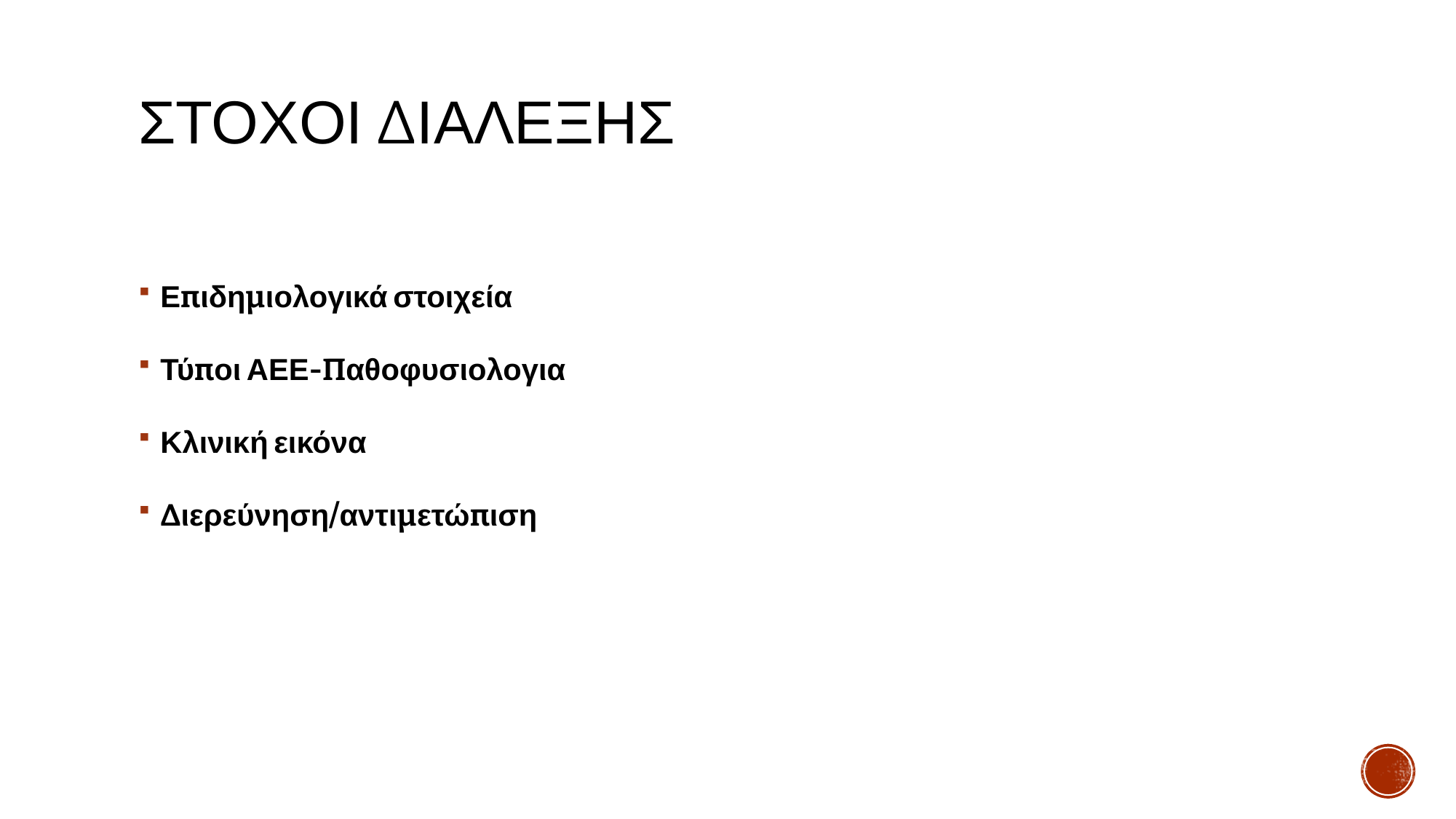

# ΣΤΟΧΟΙ ΔΙΑΛΕΞΗΣ
Επιδημιολογικά στοιχεία
Τύποι ΑΕΕ-Παθοφυσιολογια
Κλινική εικόνα
Διερεύνηση/αντιμετώπιση